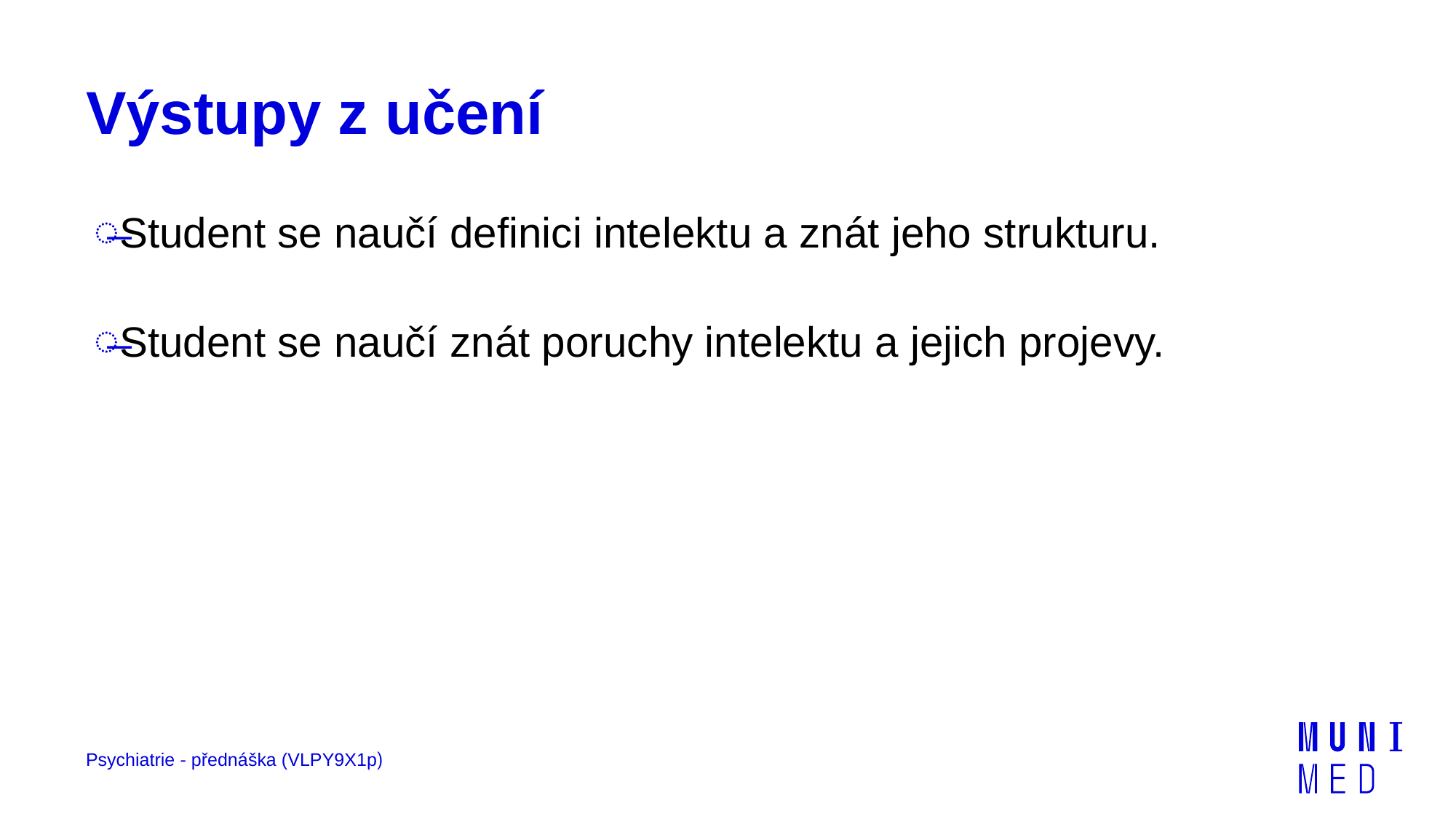

# Výstupy z učení
Student se naučí definici intelektu a znát jeho strukturu.

Student se naučí znát poruchy intelektu a jejich projevy.

Psychiatrie - přednáška (VLPY9X1p)